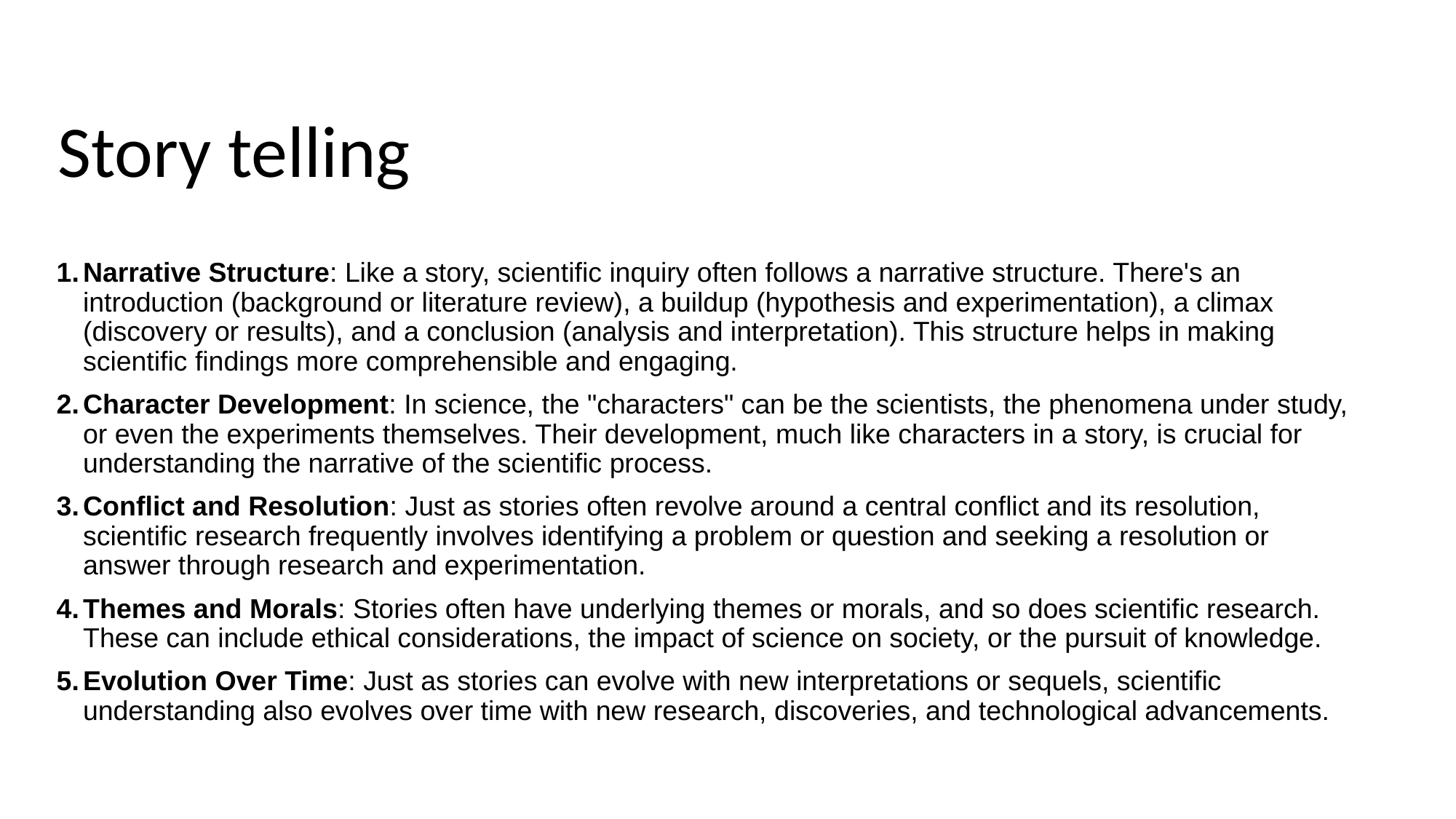

# Story telling
Narrative Structure: Like a story, scientific inquiry often follows a narrative structure. There's an introduction (background or literature review), a buildup (hypothesis and experimentation), a climax (discovery or results), and a conclusion (analysis and interpretation). This structure helps in making scientific findings more comprehensible and engaging.
Character Development: In science, the "characters" can be the scientists, the phenomena under study, or even the experiments themselves. Their development, much like characters in a story, is crucial for understanding the narrative of the scientific process.
Conflict and Resolution: Just as stories often revolve around a central conflict and its resolution, scientific research frequently involves identifying a problem or question and seeking a resolution or answer through research and experimentation.
Themes and Morals: Stories often have underlying themes or morals, and so does scientific research. These can include ethical considerations, the impact of science on society, or the pursuit of knowledge.
Evolution Over Time: Just as stories can evolve with new interpretations or sequels, scientific understanding also evolves over time with new research, discoveries, and technological advancements.